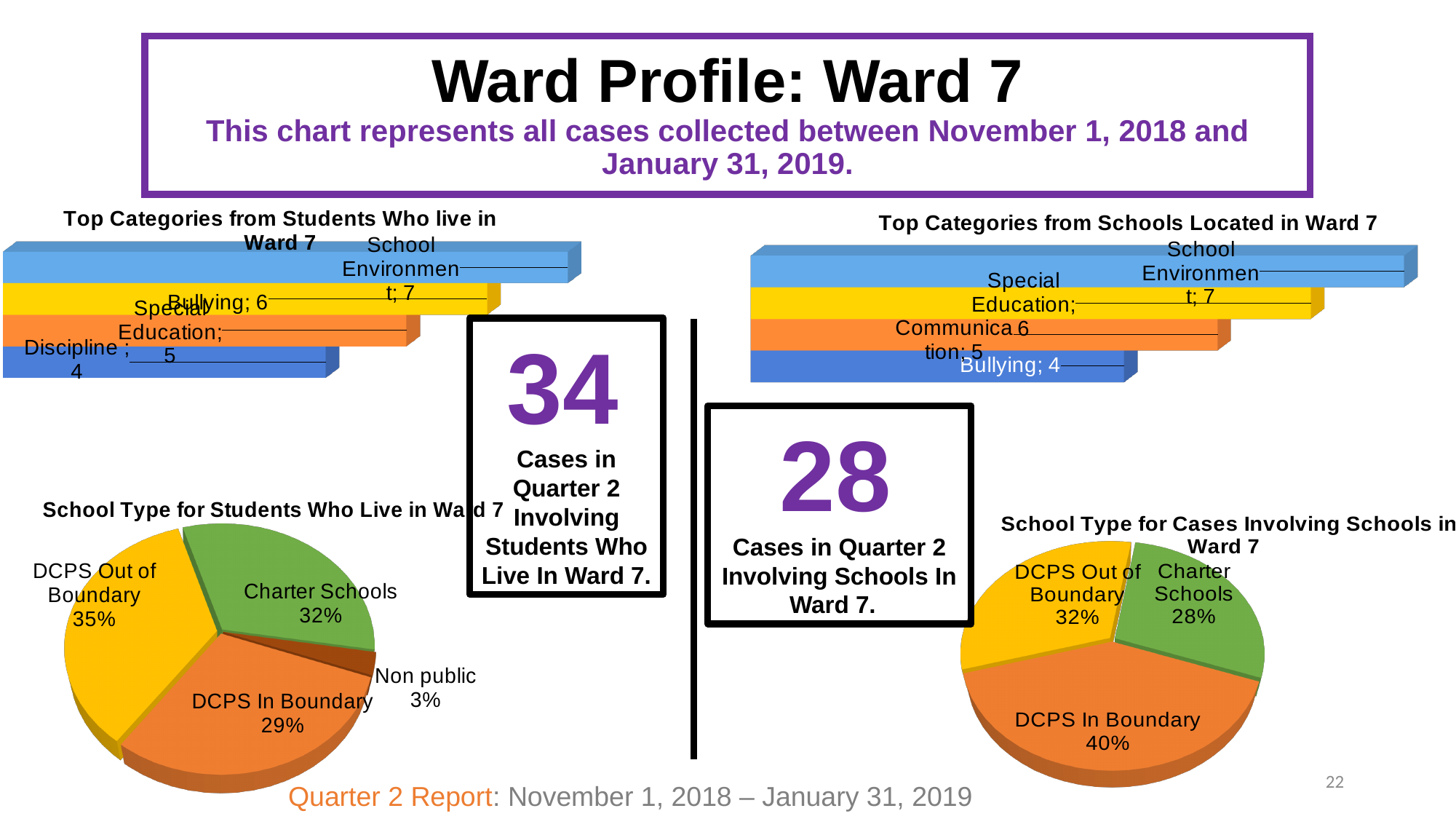

# Ward Profile: Ward 7
This chart represents all cases collected between November 1, 2018 and January 31, 2019.

[unsupported chart]

[unsupported chart]

34
Cases in Quarter 2 Involving Students Who Live In Ward 7.
28
Cases in Quarter 2 Involving Schools In Ward 7.

[unsupported chart]

[unsupported chart]

22
Quarter 2 Report: November 1, 2018 – January 31, 2019